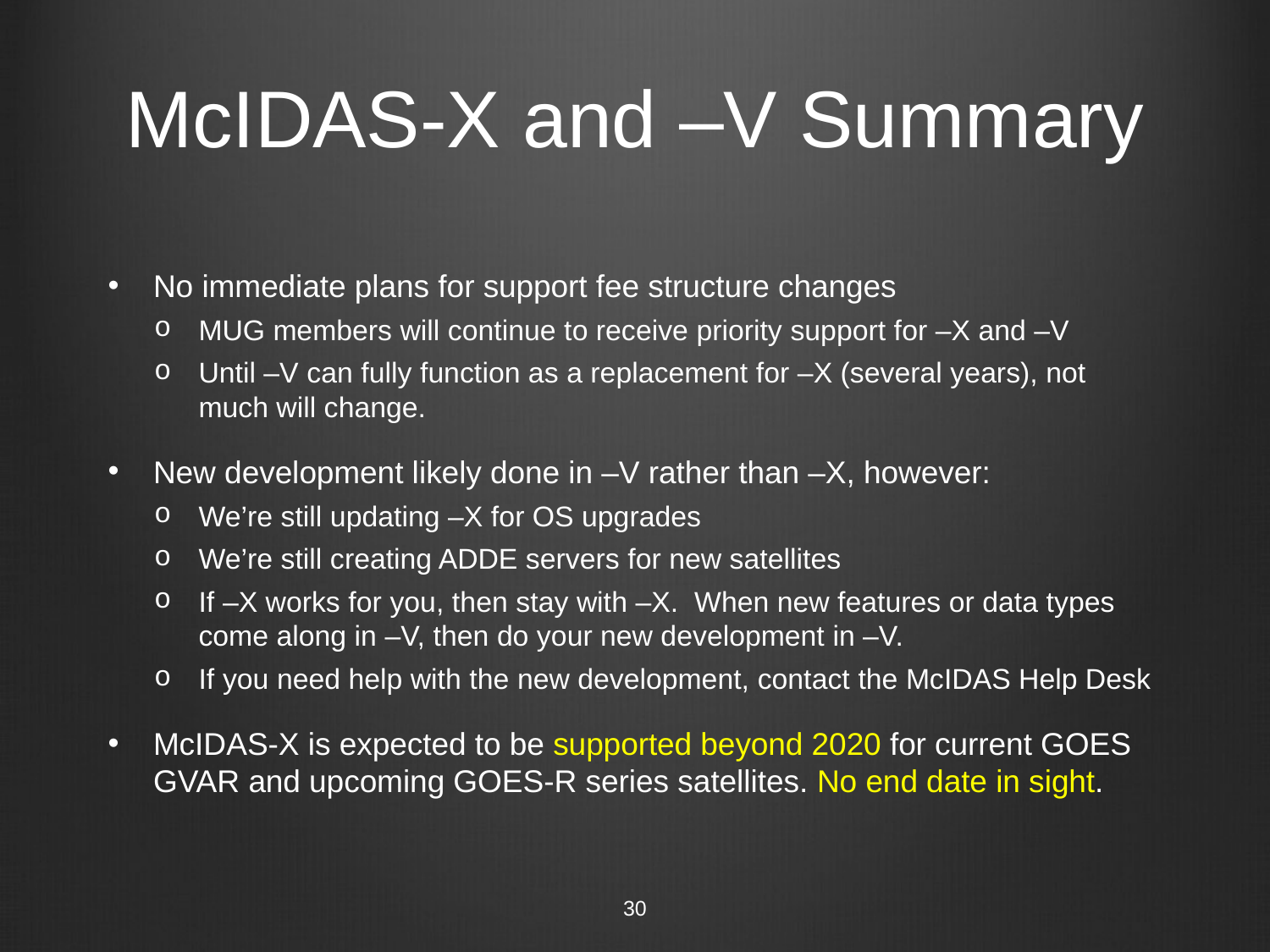

# McIDAS-X and –V Summary
No immediate plans for support fee structure changes
MUG members will continue to receive priority support for –X and –V
Until –V can fully function as a replacement for –X (several years), not much will change.
New development likely done in –V rather than –X, however:
We’re still updating –X for OS upgrades
We’re still creating ADDE servers for new satellites
If –X works for you, then stay with –X.  When new features or data types come along in –V, then do your new development in –V.
If you need help with the new development, contact the McIDAS Help Desk
McIDAS-X is expected to be supported beyond 2020 for current GOES GVAR and upcoming GOES-R series satellites. No end date in sight.
30